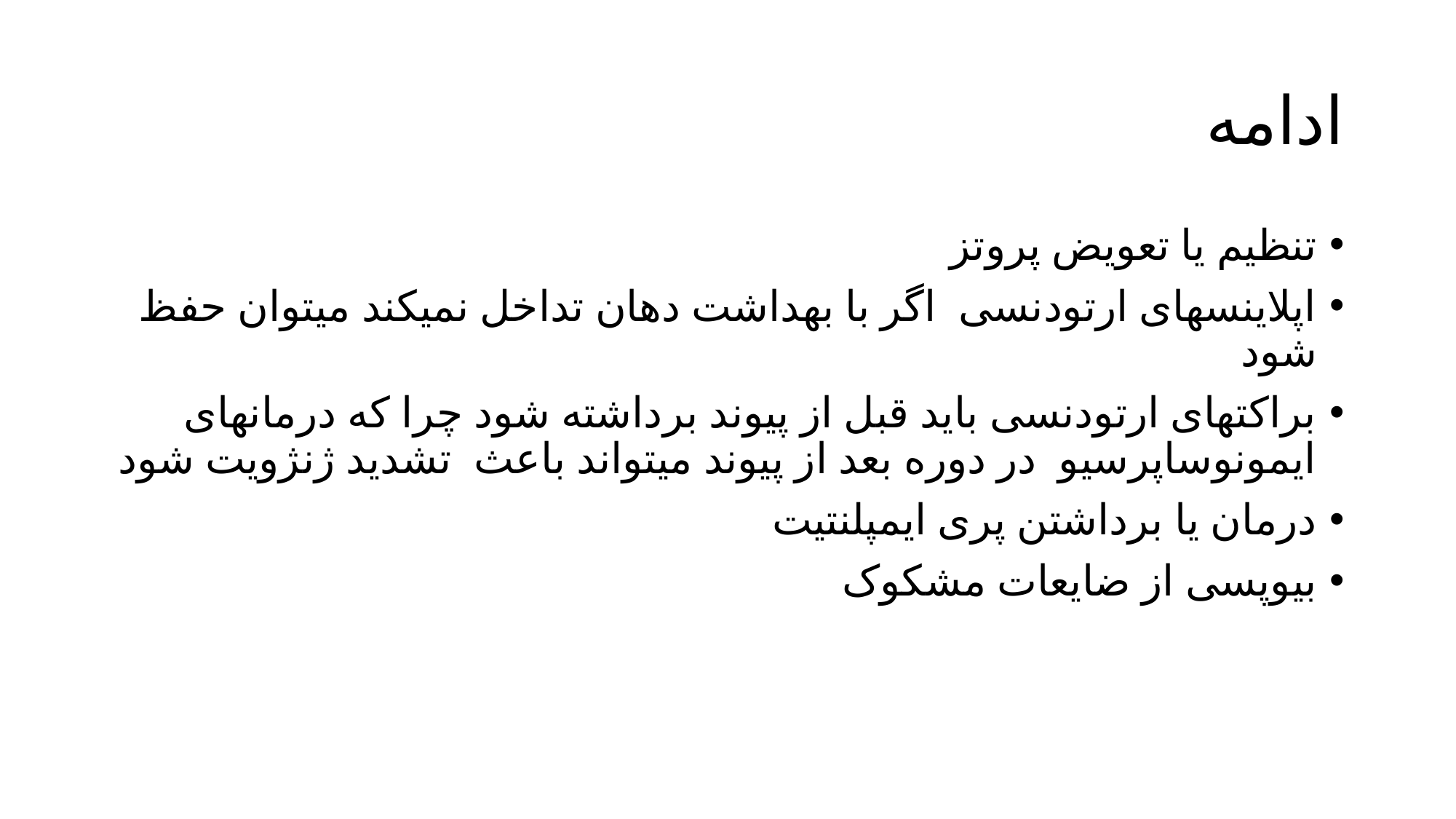

# ادامه
تنظیم یا تعویض پروتز
اپلاینسهای ارتودنسی  اگر با بهداشت دهان تداخل نمیکند میتوان حفظ شود
براکتهای ارتودنسی باید قبل از پیوند برداشته شود چرا که درمانهای ایمونوساپرسیو  در دوره بعد از پیوند میتواند باعث  تشدید ژنژویت شود
درمان یا برداشتن پری ایمپلنتیت
بیوپسی از ضایعات مشکوک